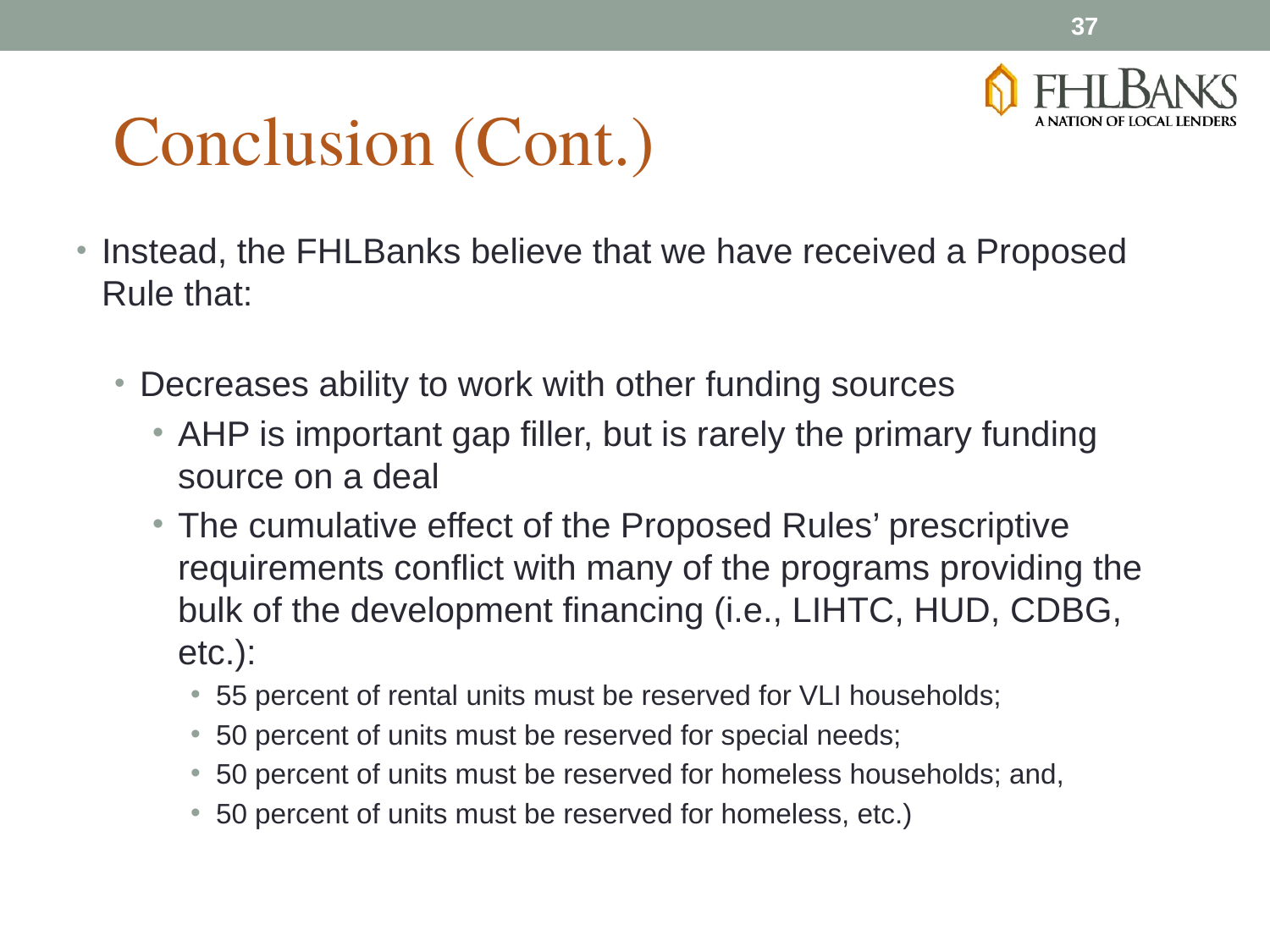

37
Conclusion (Cont.)
Instead, the FHLBanks believe that we have received a Proposed Rule that:
Decreases ability to work with other funding sources
AHP is important gap filler, but is rarely the primary funding source on a deal
The cumulative effect of the Proposed Rules’ prescriptive requirements conflict with many of the programs providing the bulk of the development financing (i.e., LIHTC, HUD, CDBG, etc.):
55 percent of rental units must be reserved for VLI households;
50 percent of units must be reserved for special needs;
50 percent of units must be reserved for homeless households; and,
50 percent of units must be reserved for homeless, etc.)